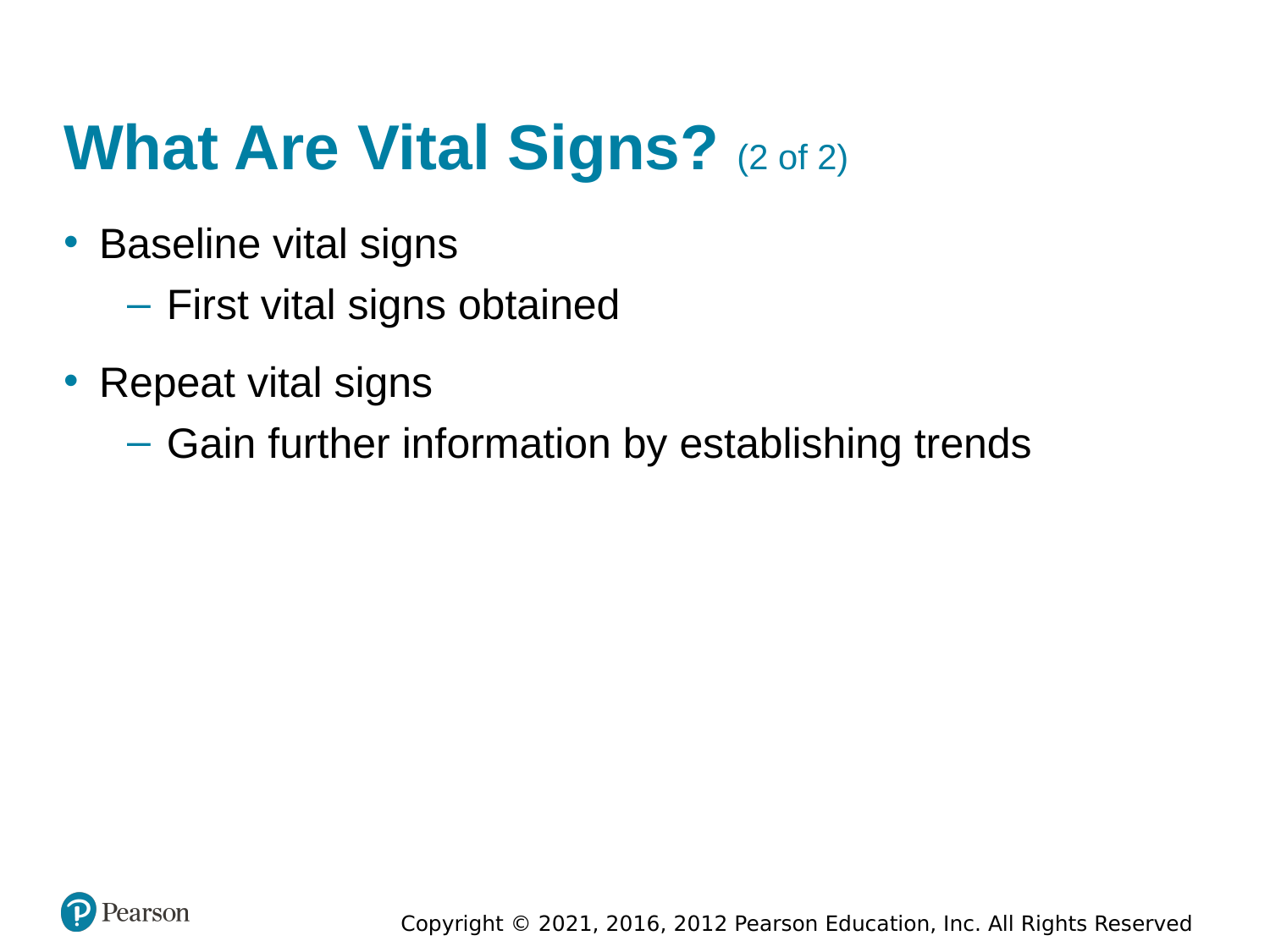

# What Are Vital Signs? (2 of 2)
Baseline vital signs
First vital signs obtained
Repeat vital signs
Gain further information by establishing trends